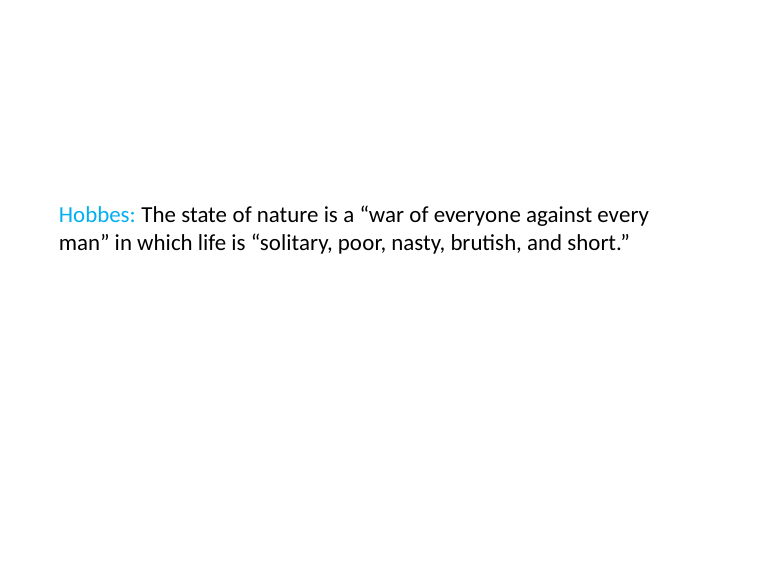

Hobbes: The state of nature is a “war of everyone against every man” in which life is “solitary, poor, nasty, brutish, and short.”